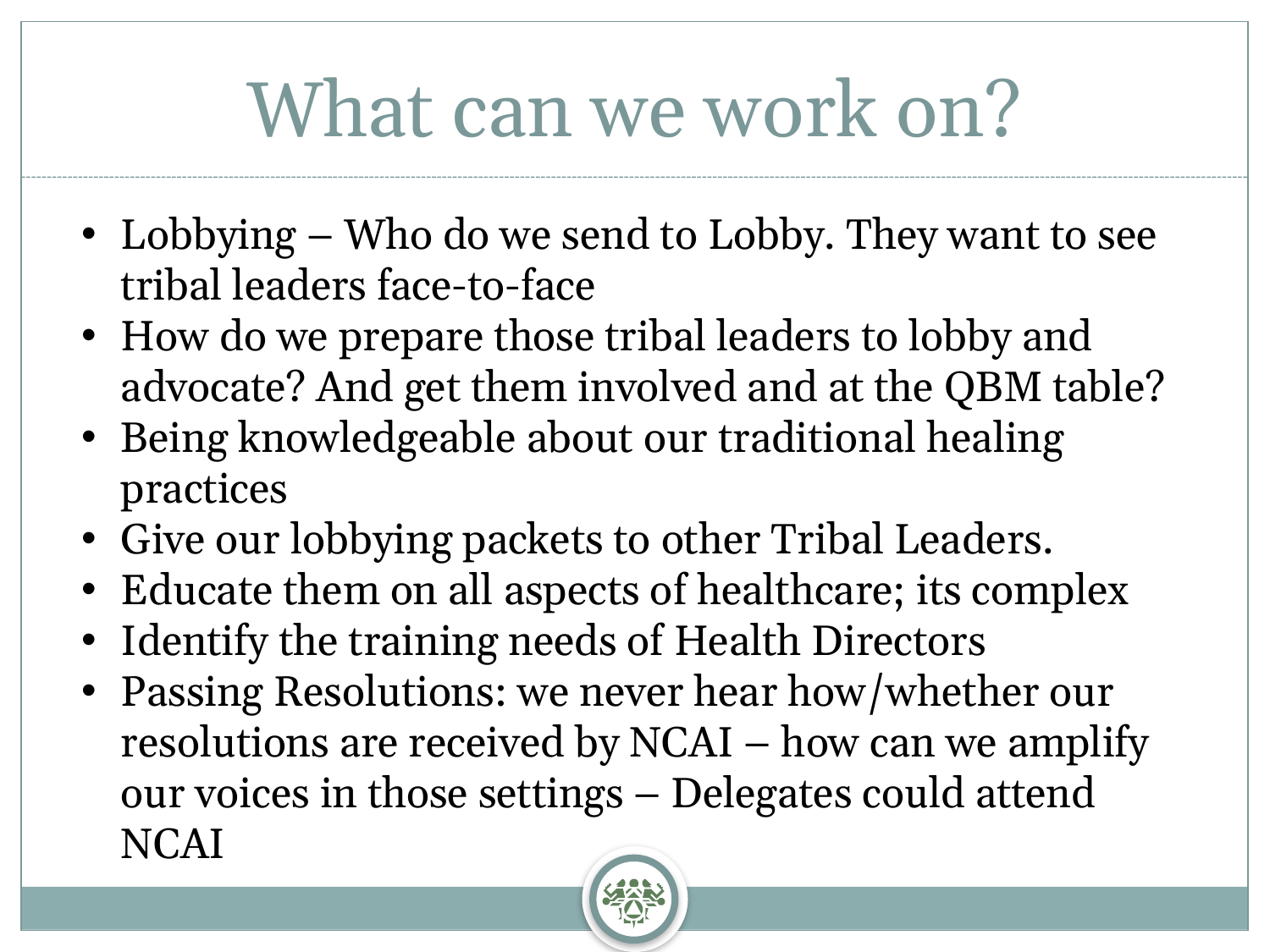

# What can we work on?
Lobbying – Who do we send to Lobby. They want to see tribal leaders face-to-face
How do we prepare those tribal leaders to lobby and advocate? And get them involved and at the QBM table?
Being knowledgeable about our traditional healing practices
Give our lobbying packets to other Tribal Leaders.
Educate them on all aspects of healthcare; its complex
Identify the training needs of Health Directors
Passing Resolutions: we never hear how/whether our resolutions are received by NCAI – how can we amplify our voices in those settings – Delegates could attend NCAI